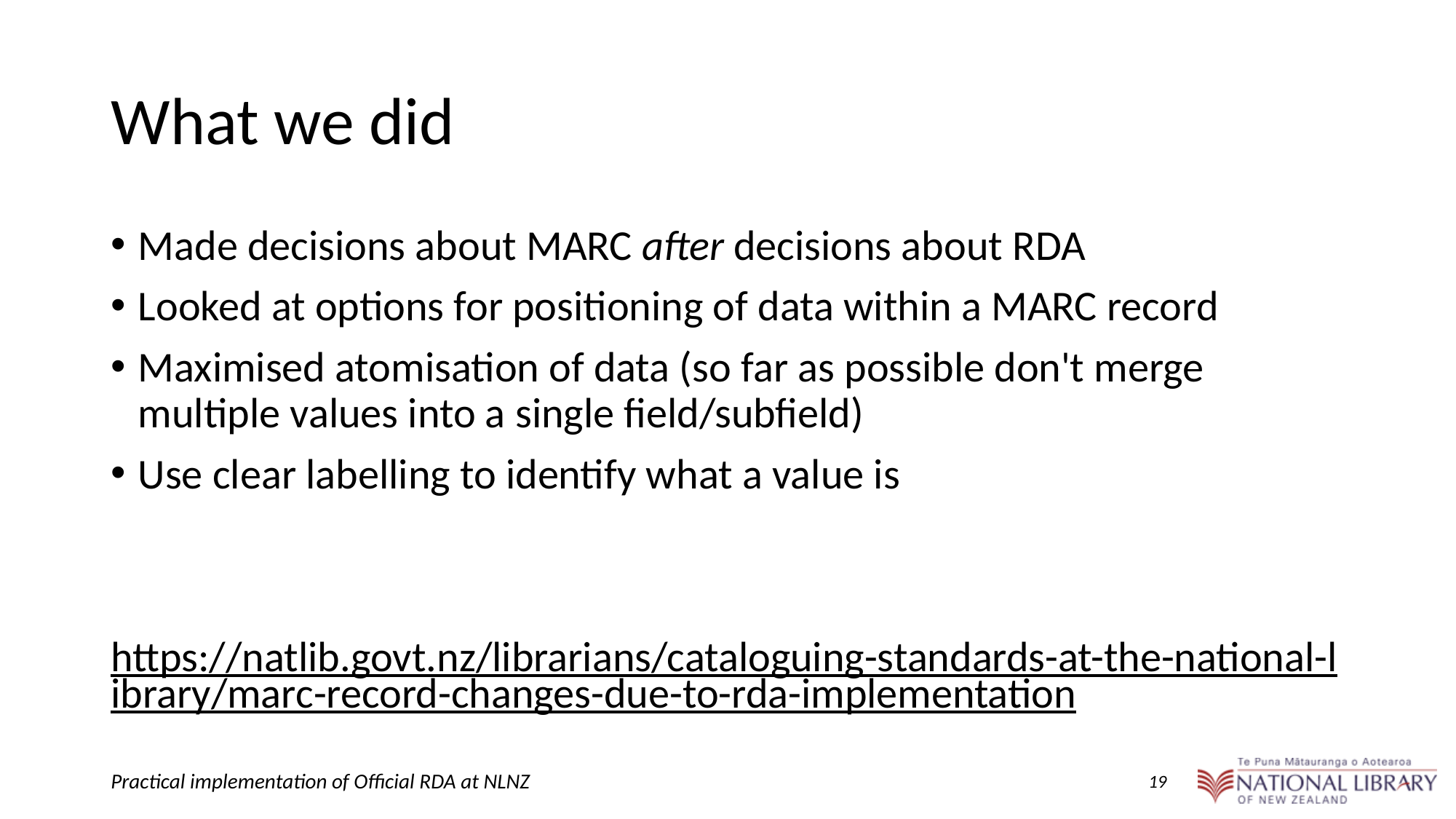

# What we did
Made decisions about MARC after decisions about RDA
Looked at options for positioning of data within a MARC record
Maximised atomisation of data (so far as possible don't merge multiple values into a single field/subfield)
Use clear labelling to identify what a value is

https://natlib.govt.nz/librarians/cataloguing-standards-at-the-national-library/marc-record-changes-due-to-rda-implementation

19